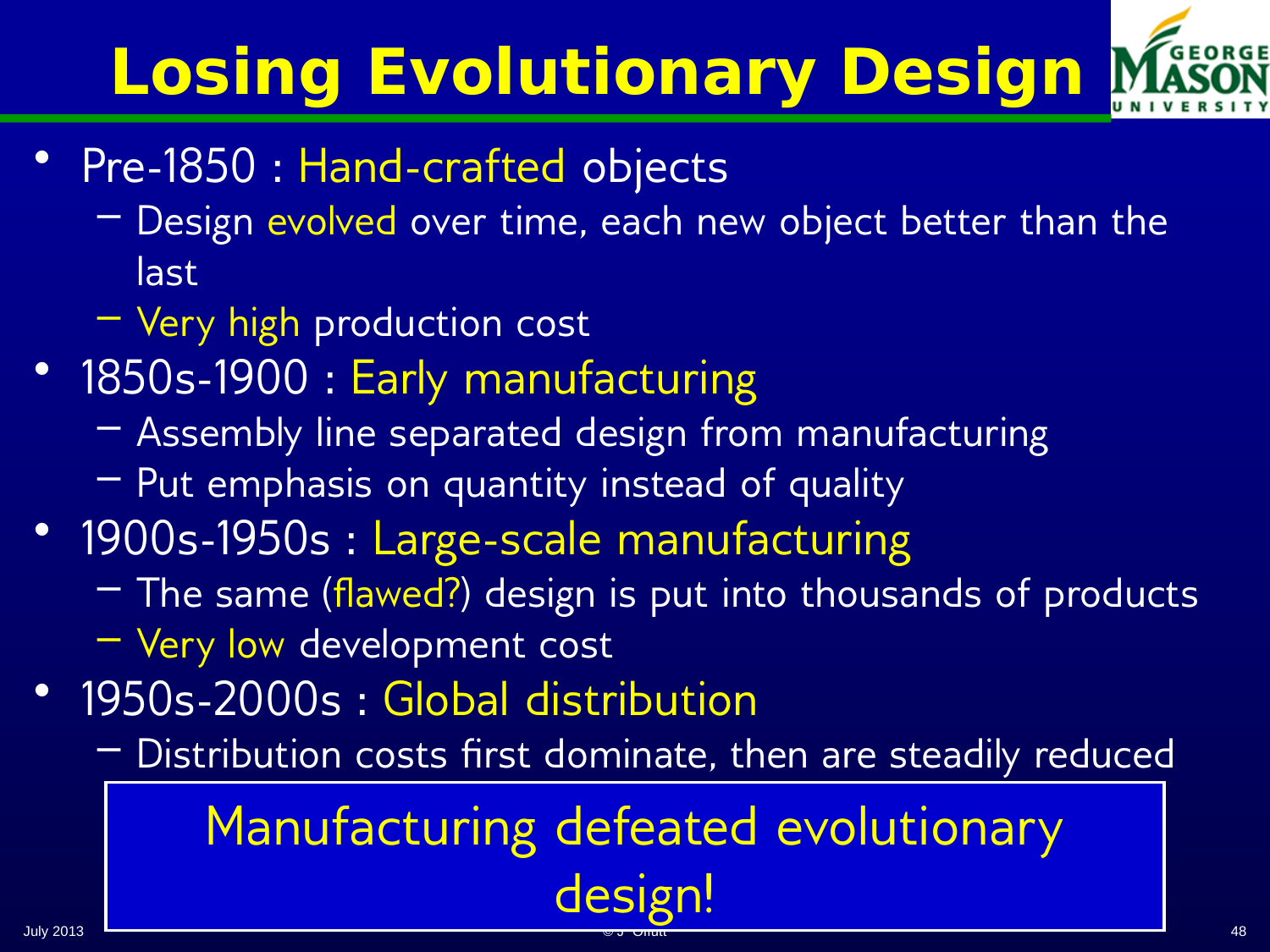

# Losing Evolutionary Design
Pre-1850 : Hand-crafted objects
Design evolved over time, each new object better than the last
Very high production cost
1850s-1900 : Early manufacturing
Assembly line separated design from manufacturing
Put emphasis on quantity instead of quality
1900s-1950s : Large-scale manufacturing
The same (flawed?) design is put into thousands of products
Very low development cost
1950s-2000s : Global distribution
Distribution costs first dominate, then are steadily reduced
Manufacturing defeated evolutionary design!
July 2013
© J  Offutt
48